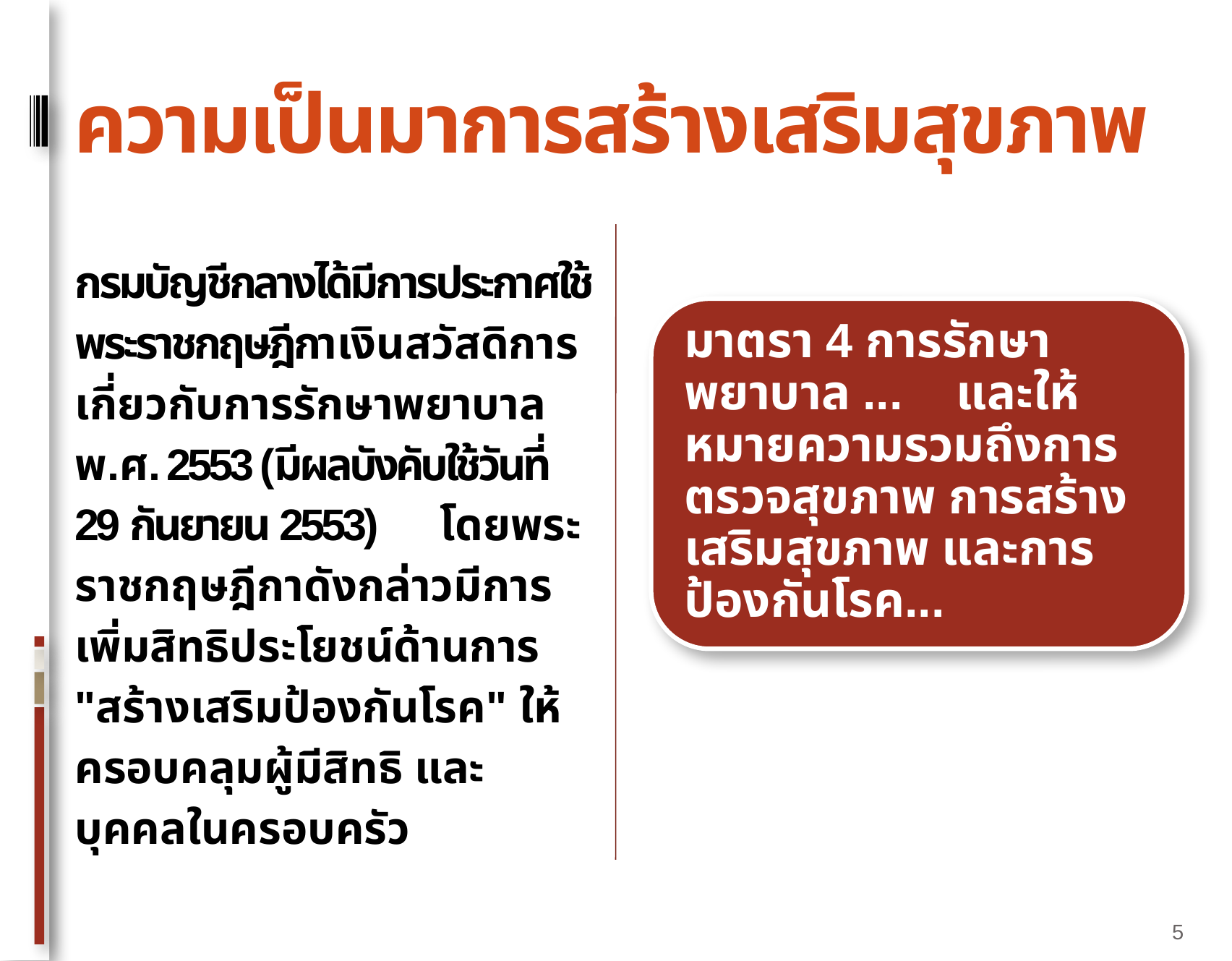

# ความเป็นมาการสร้างเสริมสุขภาพ
มาตรา 4 การรักษาพยาบาล ...    และให้หมายความรวมถึงการตรวจสุขภาพ การสร้างเสริมสุขภาพ และการป้องกันโรค...
กรมบัญชีกลางได้มีการประกาศใช้พระราชกฤษฎีกาเงินสวัสดิการเกี่ยวกับการรักษาพยาบาล     พ.ศ. 2553 (มีผลบังคับใช้วันที่ 29 กันยายน 2553)     โดยพระราชกฤษฎีกาดังกล่าวมีการเพิ่มสิทธิประโยชน์ด้านการ "สร้างเสริมป้องกันโรค" ให้ครอบคลุมผู้มีสิทธิ และบุคคลในครอบครัว

5